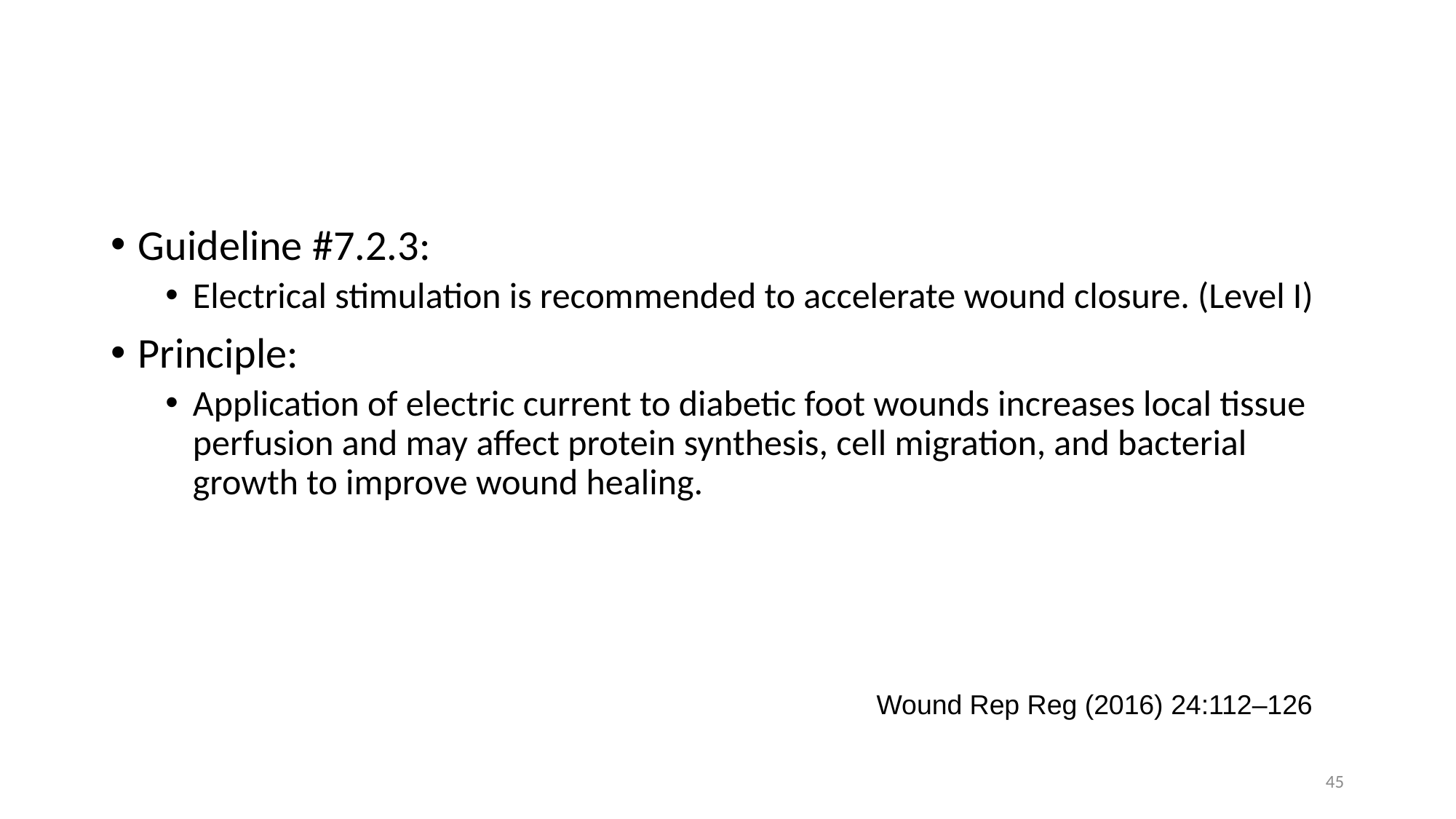

#
Guideline #7.2.3:
Electrical stimulation is recommended to accelerate wound closure. (Level I)
Principle:
Application of electric current to diabetic foot wounds increases local tissue perfusion and may affect protein synthesis, cell migration, and bacterial growth to improve wound healing.
Wound Rep Reg (2016) 24:112–126
45